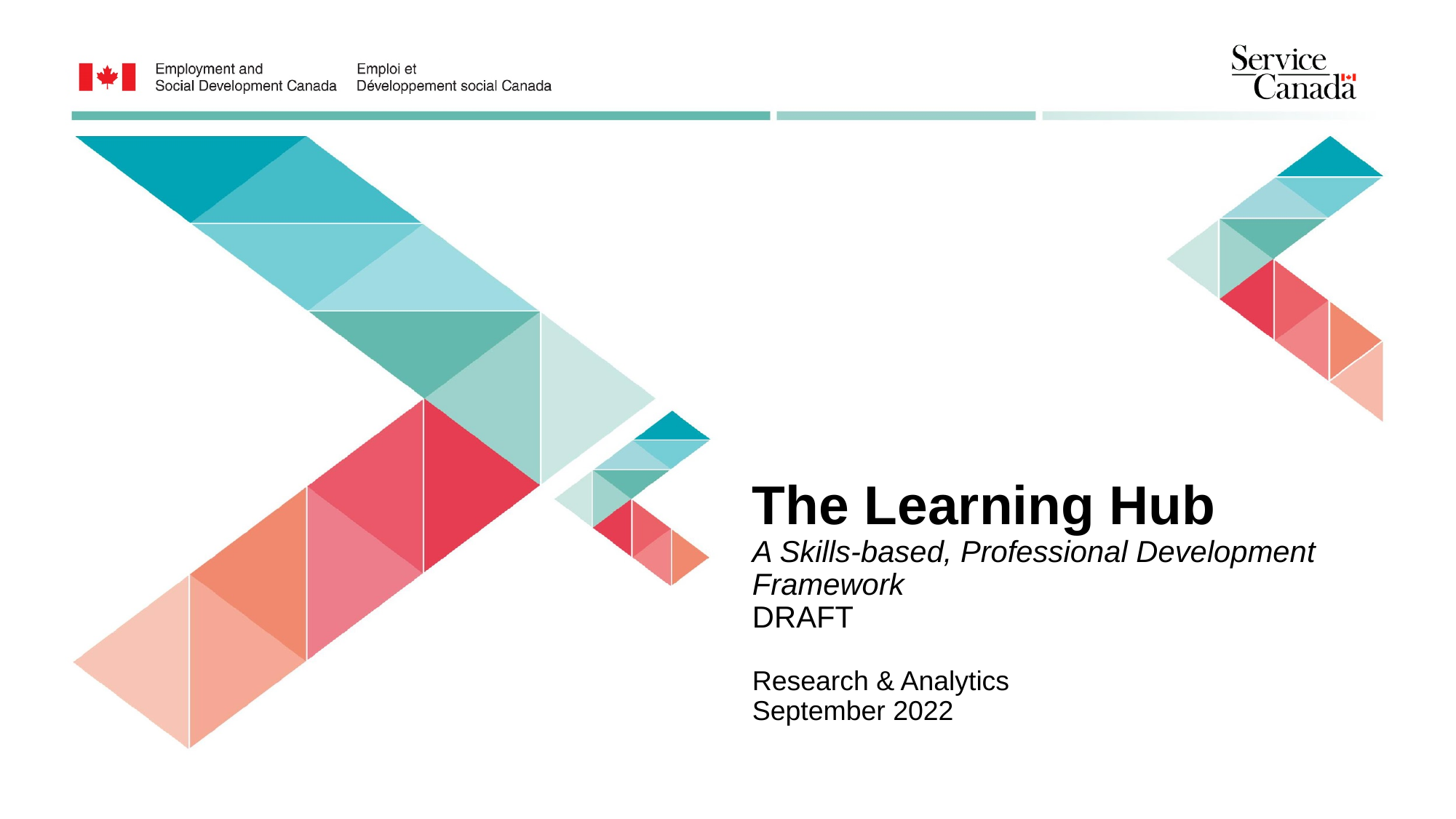

The Learning Hub
A Skills-based, Professional Development Framework
DRAFT

Research & Analytics
September 2022